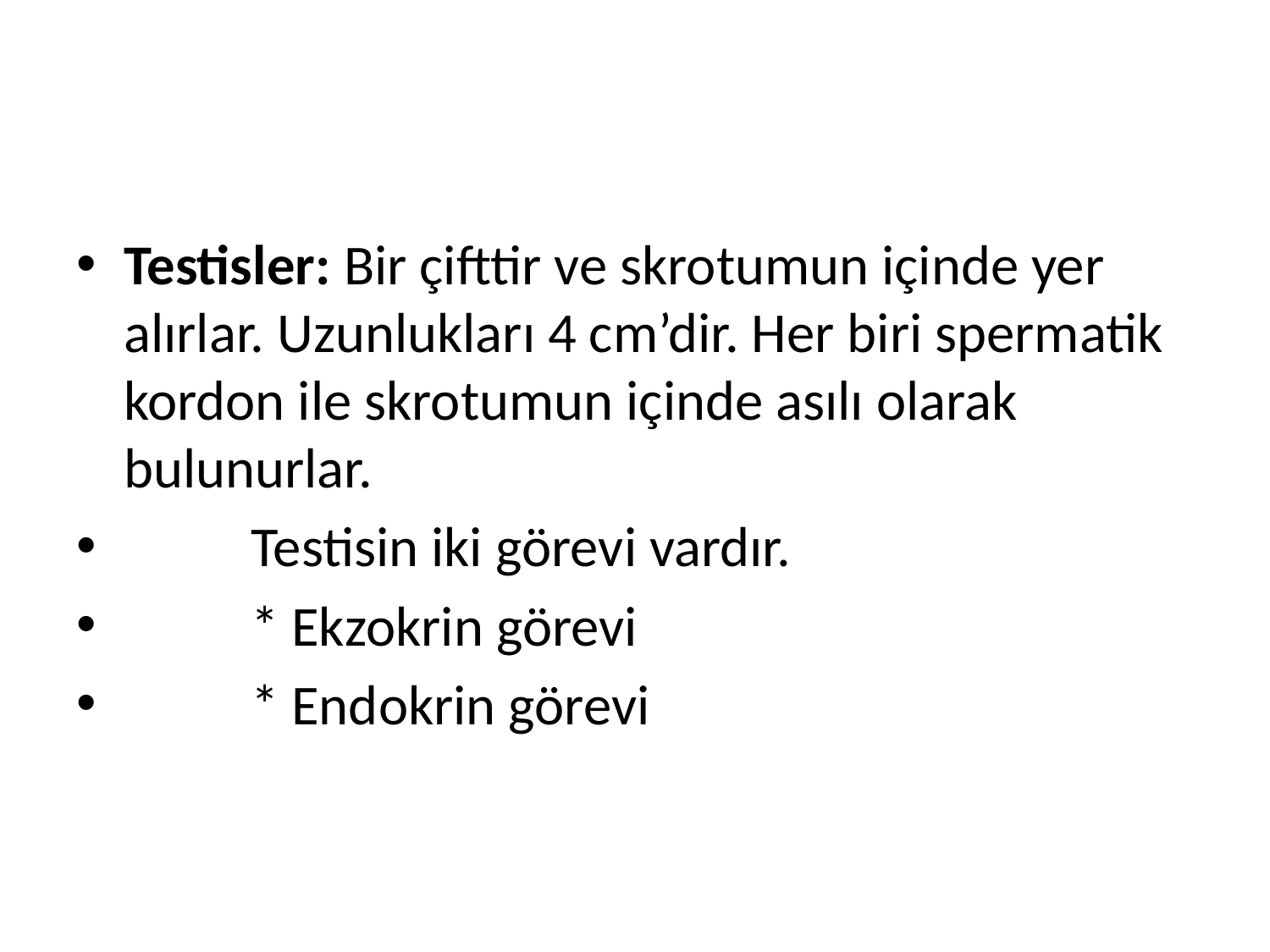

Testisler: Bir çifttir ve skrotumun içinde yer alırlar. Uzunlukları 4 cm’dir. Her biri spermatik kordon ile skrotumun içinde asılı olarak bulunurlar.
	Testisin iki görevi vardır.
	* Ekzokrin görevi
	* Endokrin görevi